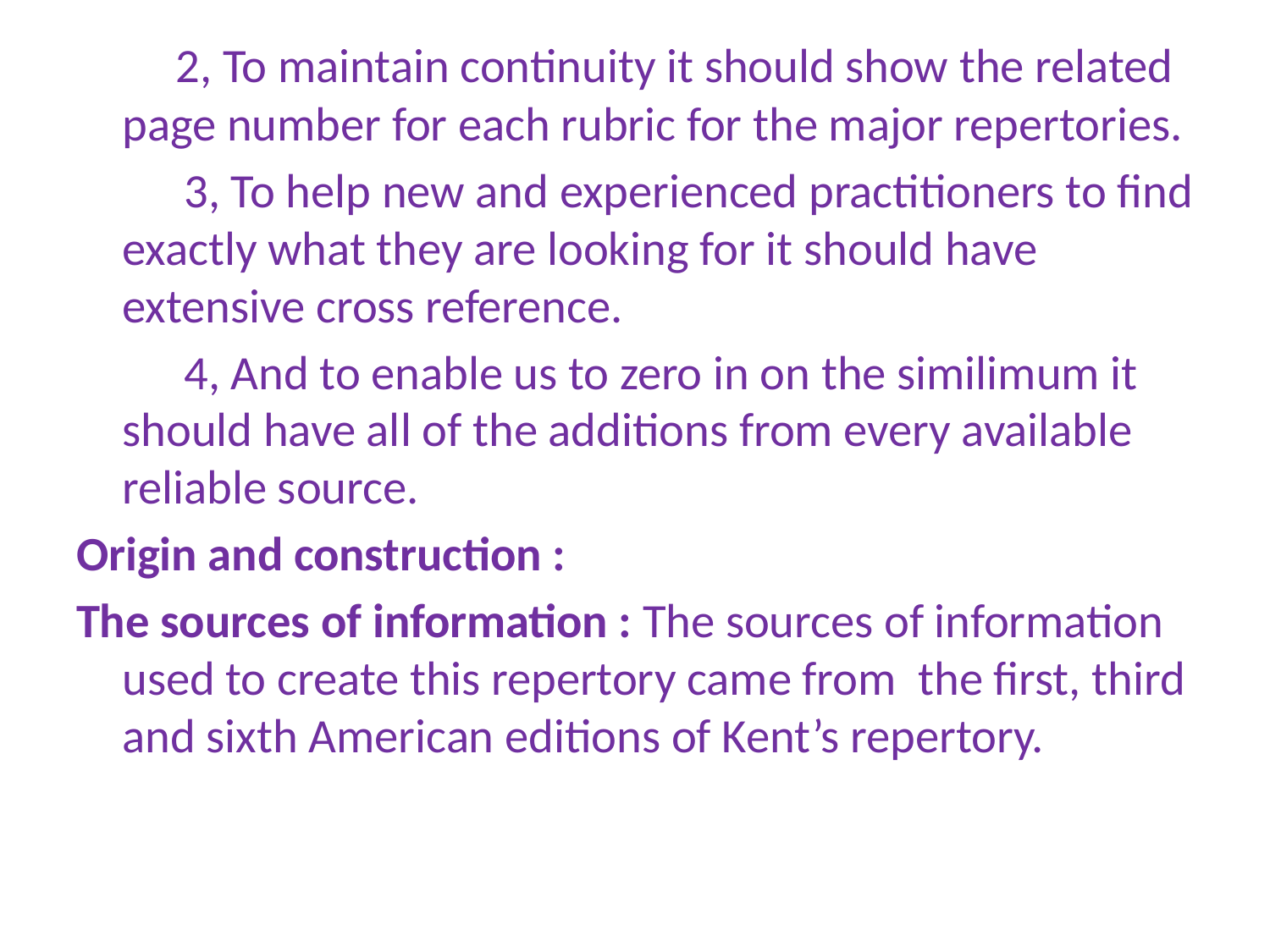

2, To maintain continuity it should show the related page number for each rubric for the major repertories.
          3, To help new and experienced practitioners to find exactly what they are looking for it should have extensive cross reference.
          4, And to enable us to zero in on the similimum it should have all of the additions from every available reliable source.
Origin and construction :
The sources of information : The sources of information  used to create this repertory came from  the first, third and sixth American editions of Kent’s repertory.